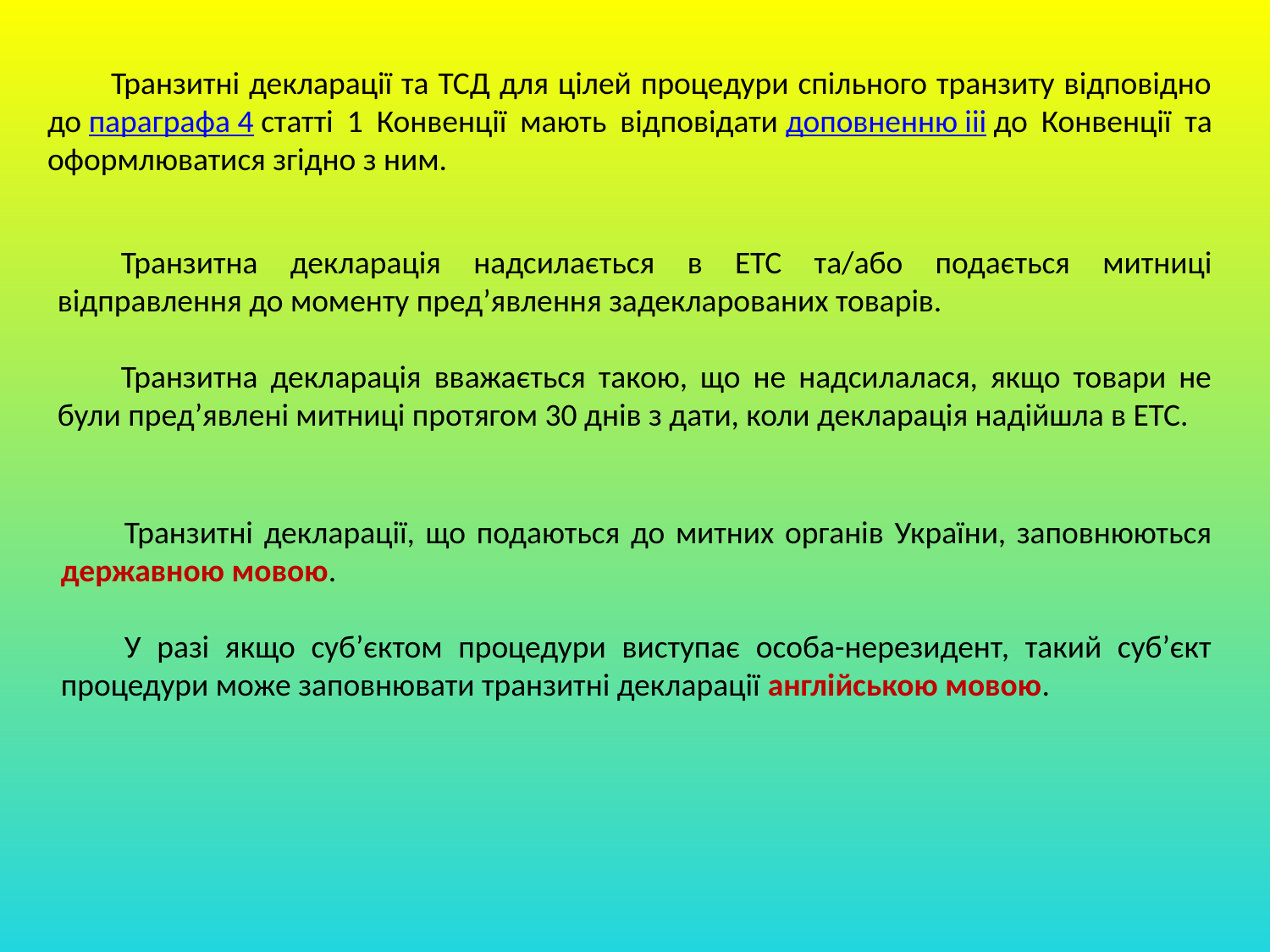

Транзитні декларації та ТСД для цілей процедури спільного транзиту відповідно до параграфа 4 статті 1 Конвенції мають відповідати доповненню ііі до Конвенції та оформлюватися згідно з ним.
Транзитна декларація надсилається в ЕТС та/або подається митниці відправлення до моменту пред’явлення задекларованих товарів.

Транзитна декларація вважається такою, що не надсилалася, якщо товари не були пред’явлені митниці протягом 30 днів з дати, коли декларація надійшла в ЕТС.
Транзитні декларації, що подаються до митних органів України, заповнюються державною мовою.

У разі якщо суб’єктом процедури виступає особа-нерезидент, такий суб’єкт процедури може заповнювати транзитні декларації англійською мовою.